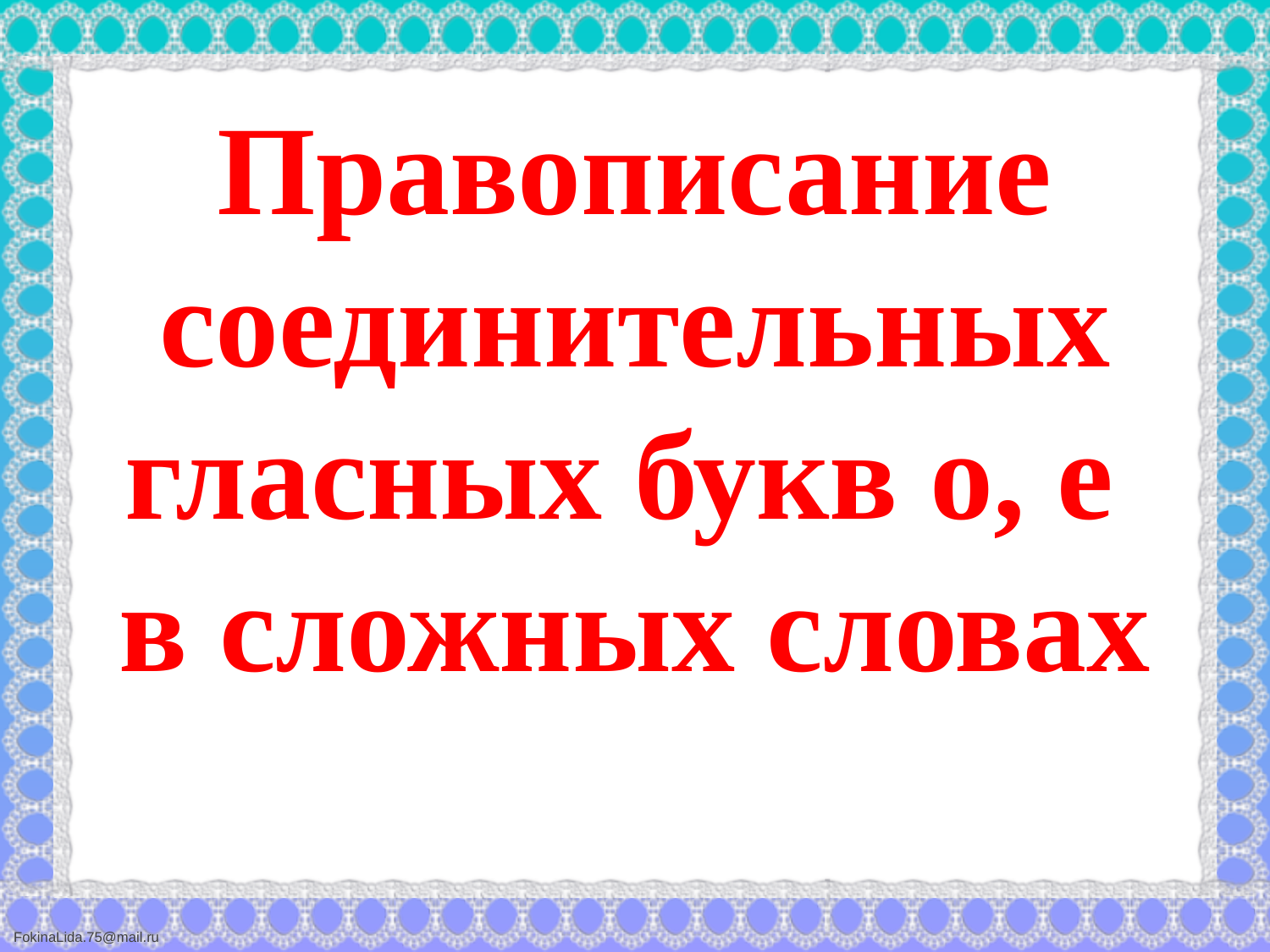

Правописание соединительных гласных букв о, е
в сложных словах